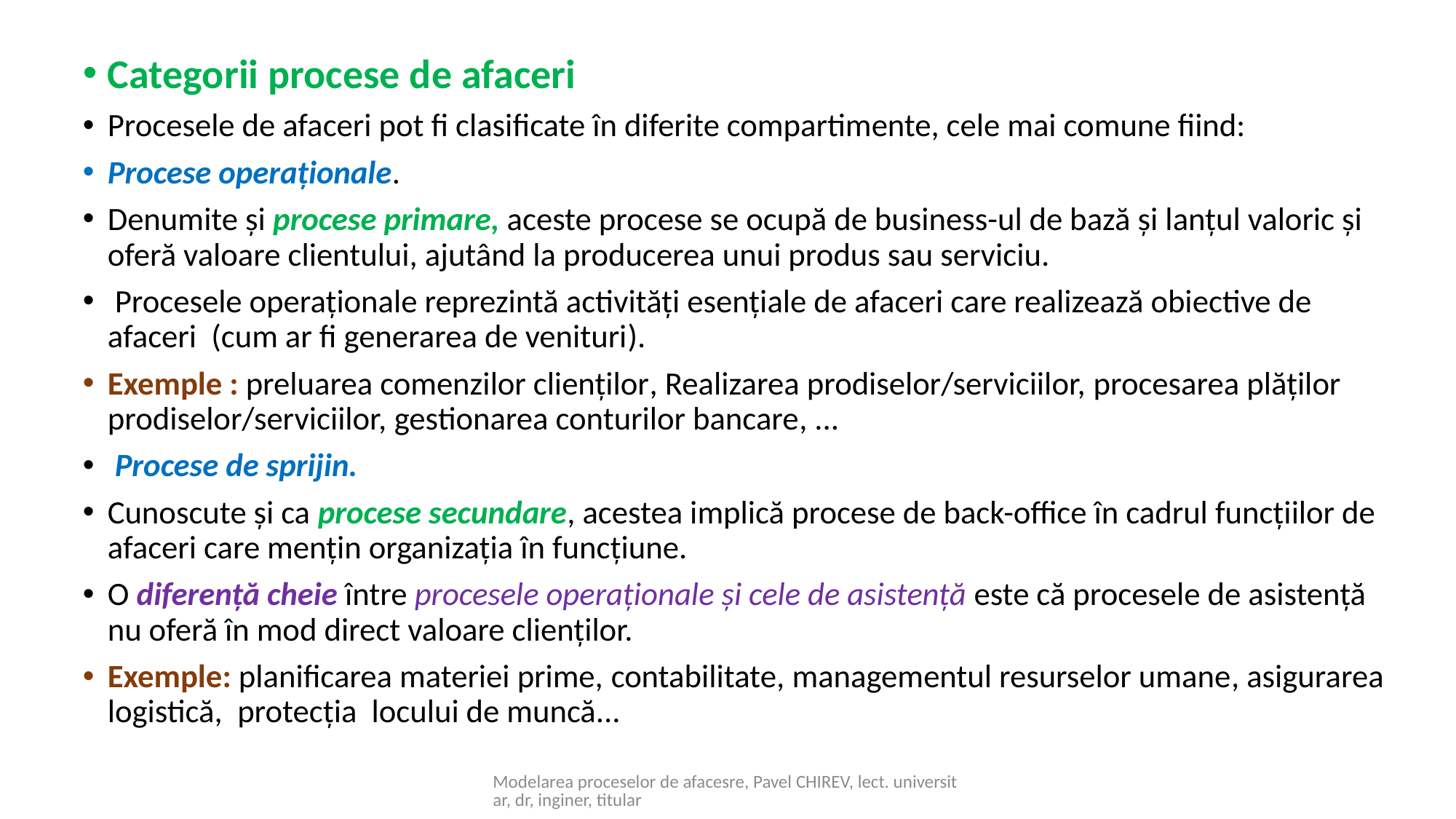

Categorii procese de afaceri
Procesele de afaceri pot fi clasificate în diferite compartimente, cele mai comune fiind:
Procese operaționale.
Denumite și procese primare, aceste procese se ocupă de business-ul de bază și lanțul valoric și oferă valoare clientului, ajutând la producerea unui produs sau serviciu.
 Procesele operaționale reprezintă activități esențiale de afaceri care realizează obiective de afaceri  (cum ar fi generarea de venituri).
Exemple : preluarea comenzilor clienților, Realizarea prodiselor/serviciilor, procesarea plăților prodiselor/serviciilor, gestionarea conturilor bancare, ...
 Procese de sprijin.
Cunoscute și ca procese secundare, acestea implică procese de back-office în cadrul funcțiilor de afaceri care mențin organizația în funcțiune.
O diferență cheie între procesele operaționale și cele de asistență este că procesele de asistență nu oferă în mod direct valoare clienților.
Exemple: planificarea materiei prime, contabilitate, managementul resurselor umane, asigurarea logistică,  protecția  locului de muncă...
Modelarea proceselor de afacesre, Pavel CHIREV, lect. universitar, dr, inginer, titular